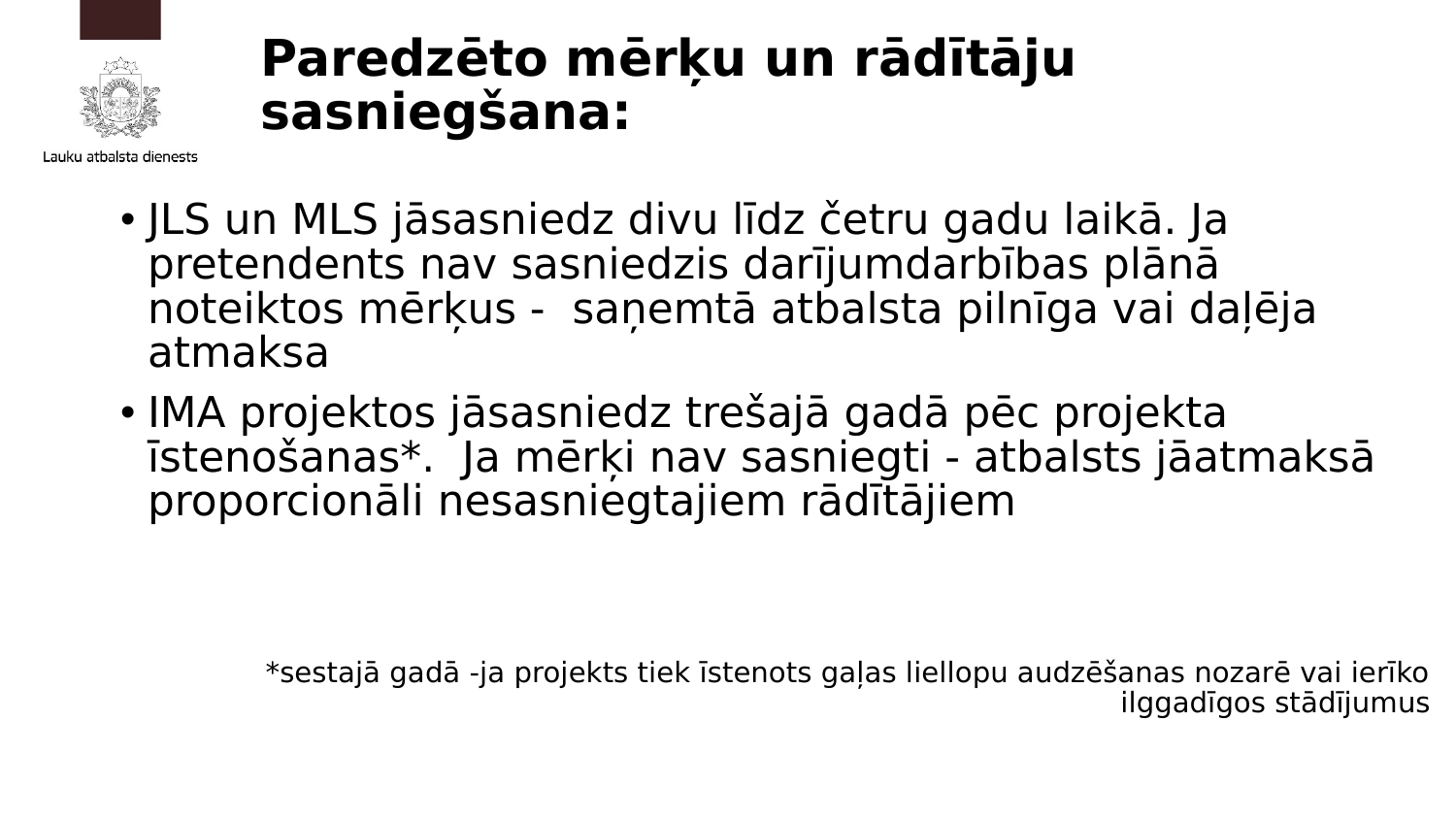

# Paredzēto mērķu un rādītāju sasniegšana:
JLS un MLS jāsasniedz divu līdz četru gadu laikā. Ja pretendents nav sasniedzis darījumdarbības plānā noteiktos mērķus -  saņemtā atbalsta pilnīga vai daļēja atmaksa
IMA projektos jāsasniedz trešajā gadā pēc projekta īstenošanas*.  Ja mērķi nav sasniegti - atbalsts jāatmaksā proporcionāli nesasniegtajiem rādītājiem

*sestajā gadā -ja projekts tiek īstenots gaļas liellopu audzēšanas nozarē vai ierīko ilggadīgos stādījumus